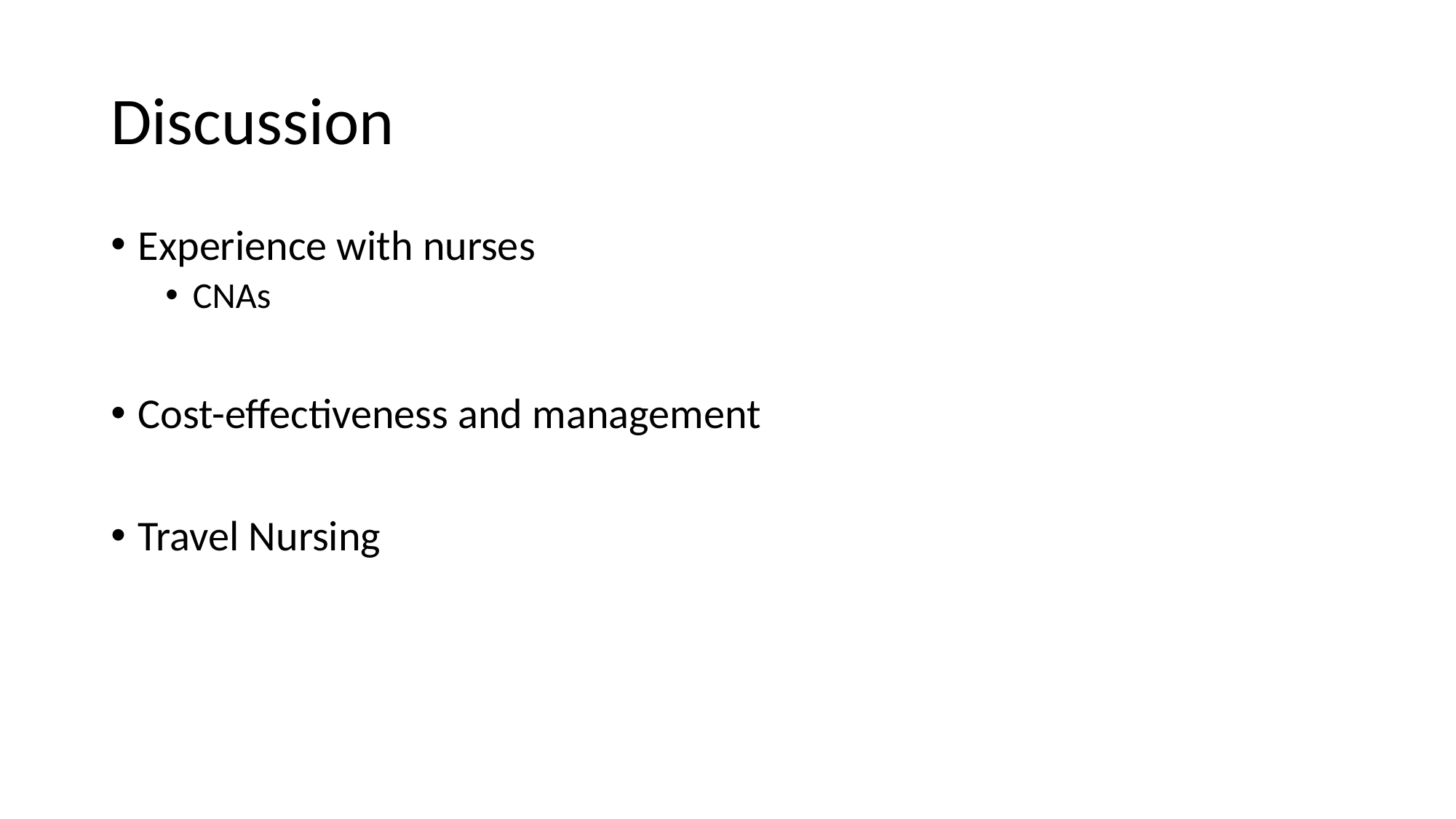

# Discussion
Experience with nurses
CNAs

Cost-effectiveness and management

Travel Nursing